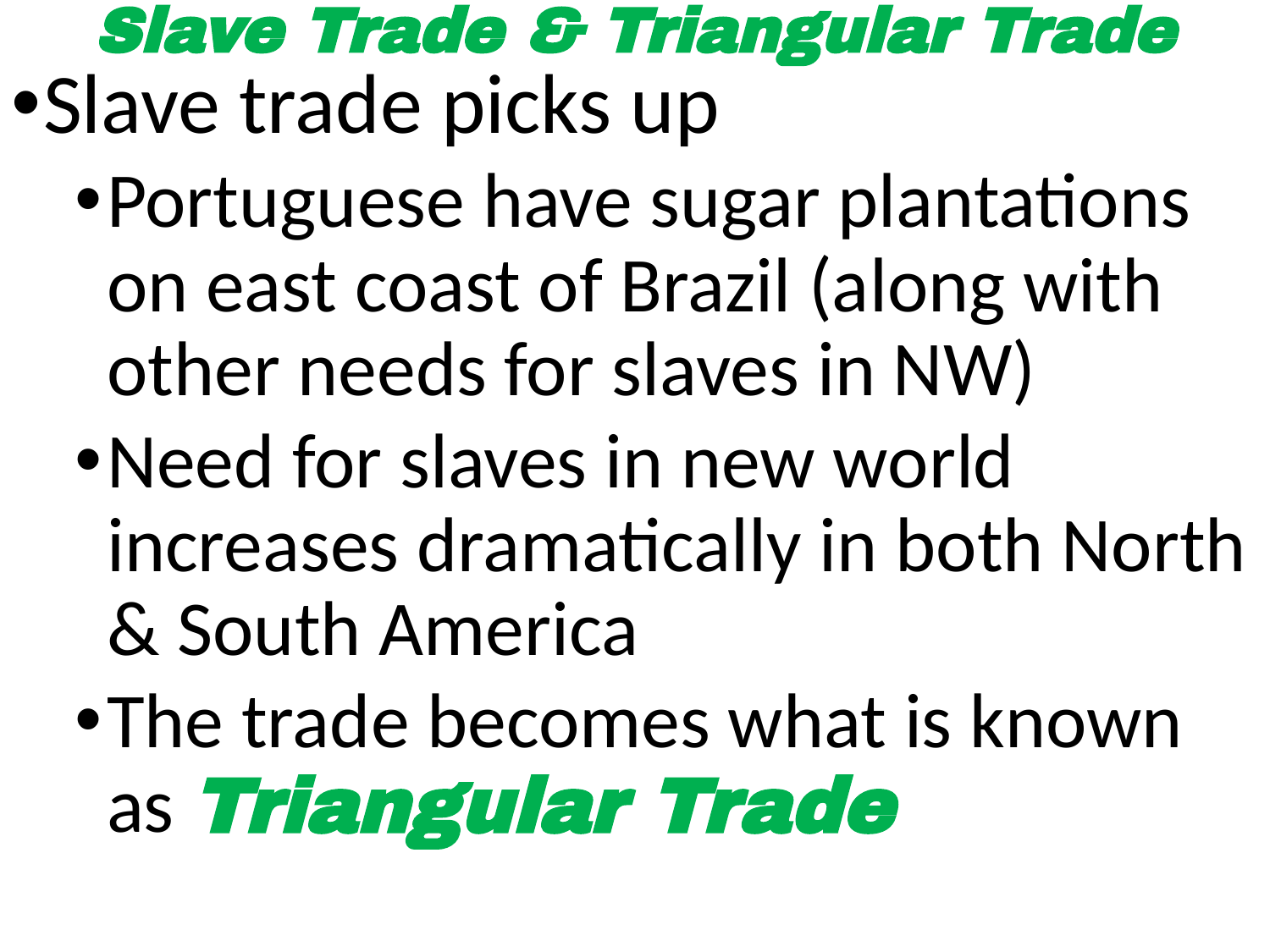

Slave Trade & Triangular Trade
Slave trade picks up
Portuguese have sugar plantations on east coast of Brazil (along with other needs for slaves in NW)
Need for slaves in new world increases dramatically in both North & South America
The trade becomes what is known as Triangular Trade